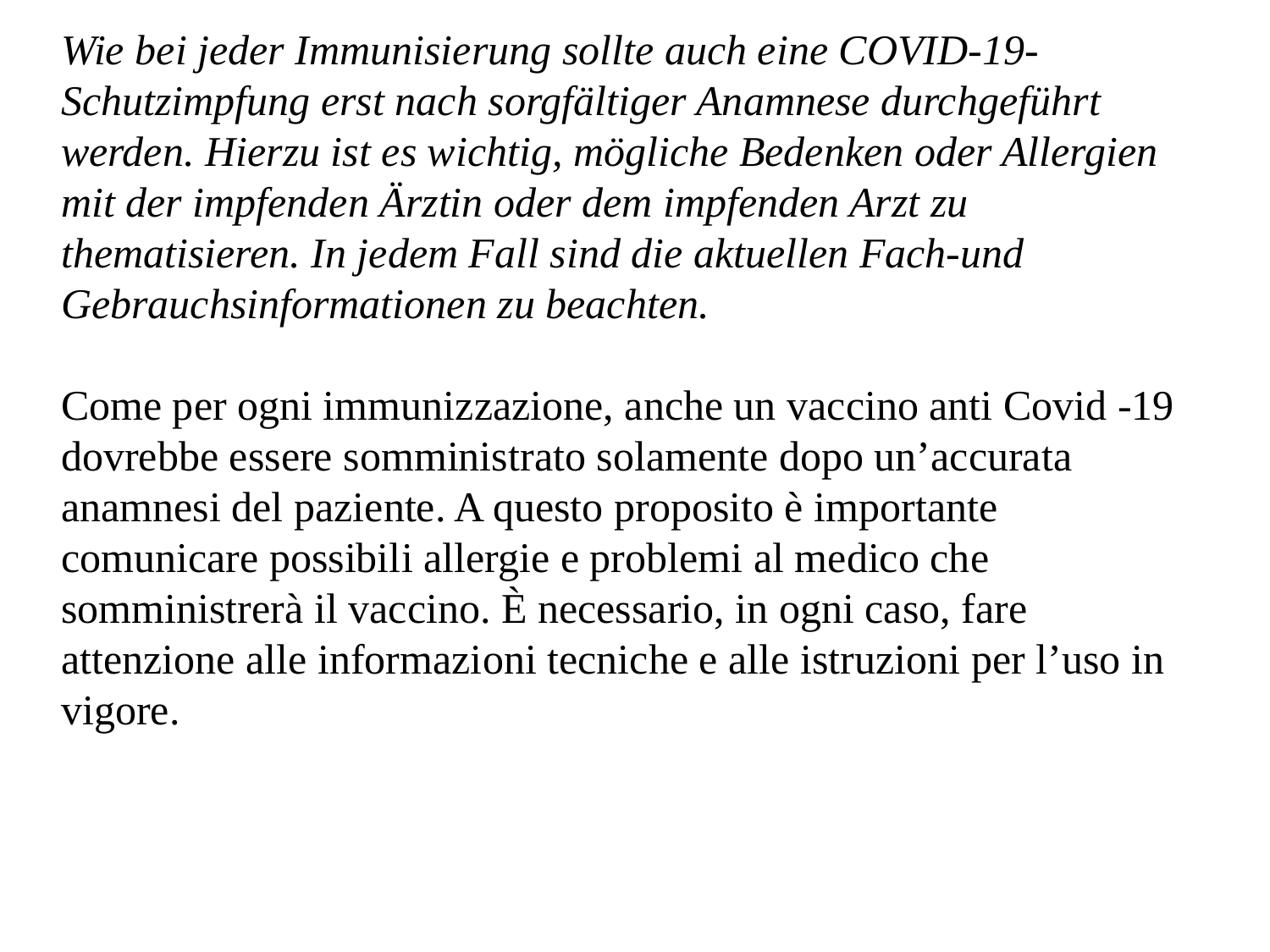

Wie bei jeder Immunisierung sollte auch eine COVID-19-Schutzimpfung erst nach sorgfältiger Anamnese durchgeführt werden. Hierzu ist es wichtig, mögliche Bedenken oder Allergien mit der impfenden Ärztin oder dem impfenden Arzt zu thematisieren. In jedem Fall sind die aktuellen Fach-und Gebrauchsinformationen zu beachten.

Come per ogni immunizzazione, anche un vaccino anti Covid -19 dovrebbe essere somministrato solamente dopo un’accurata anamnesi del paziente. A questo proposito è importante comunicare possibili allergie e problemi al medico che somministrerà il vaccino. È necessario, in ogni caso, fare attenzione alle informazioni tecniche e alle istruzioni per l’uso in vigore.